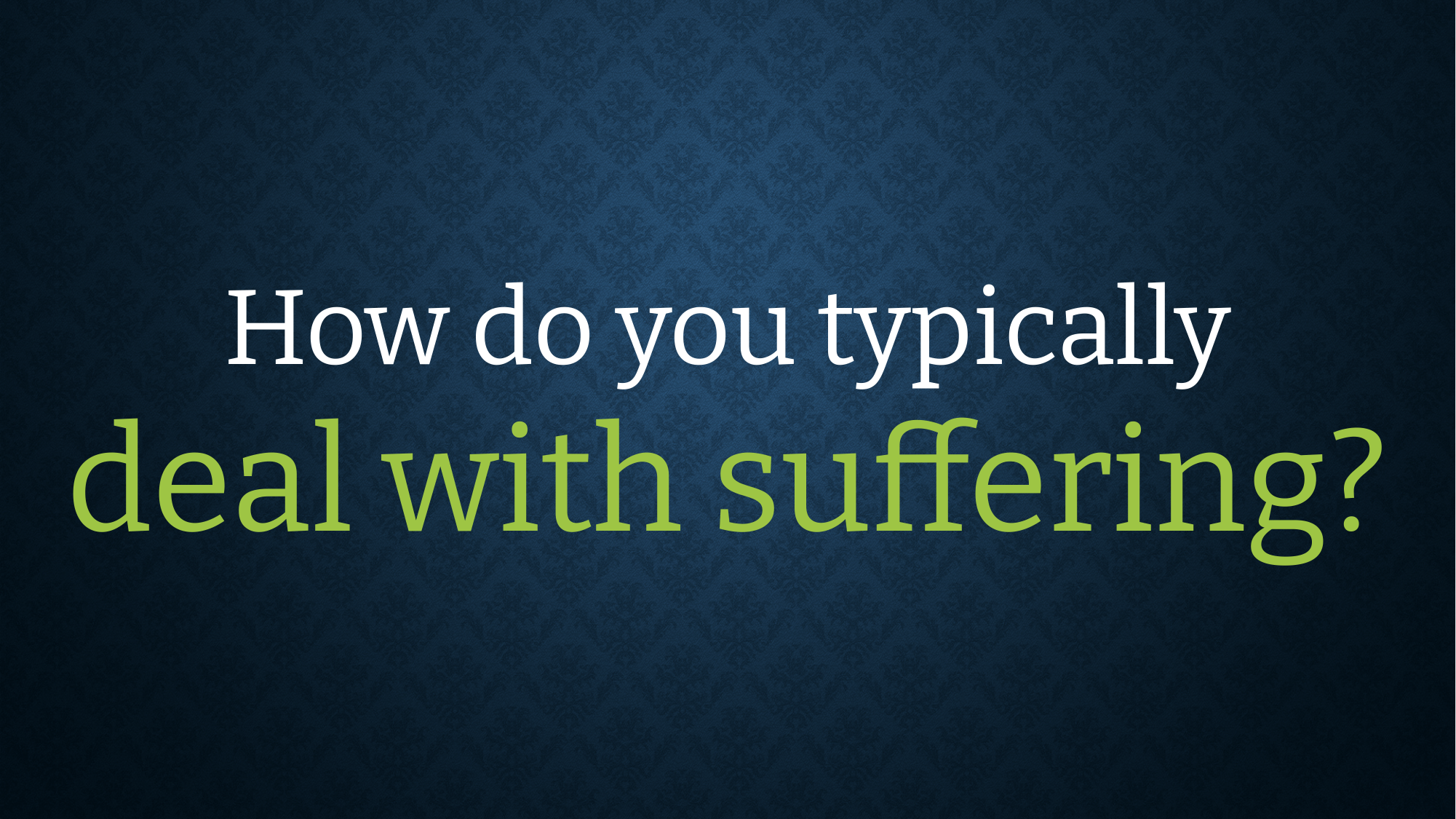

How do you typically
deal with suffering?